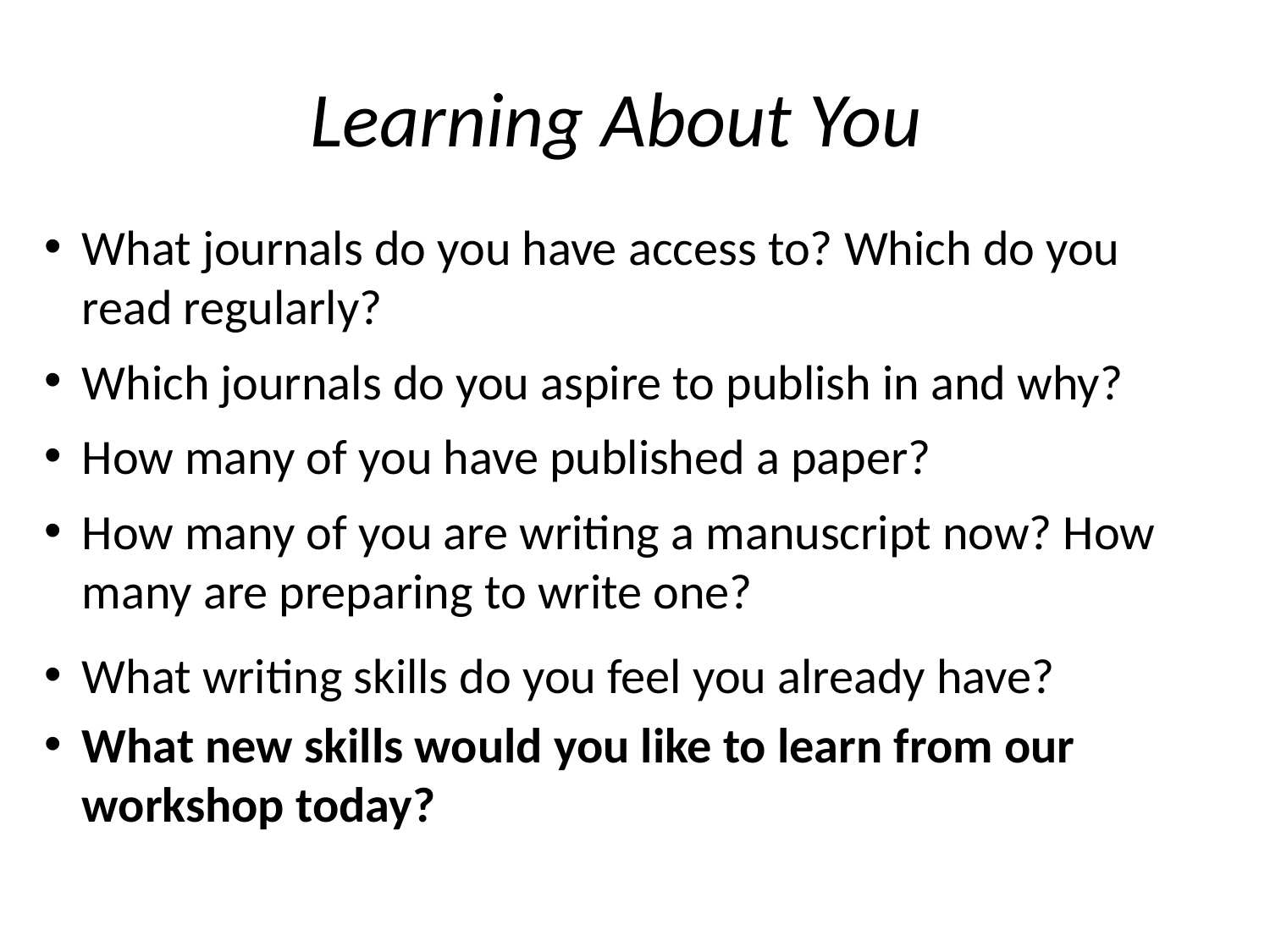

Learning About You
What journals do you have access to? Which do you read regularly?
Which journals do you aspire to publish in and why?
How many of you have published a paper?
How many of you are writing a manuscript now? How many are preparing to write one?
What writing skills do you feel you already have?
What new skills would you like to learn from our workshop today?